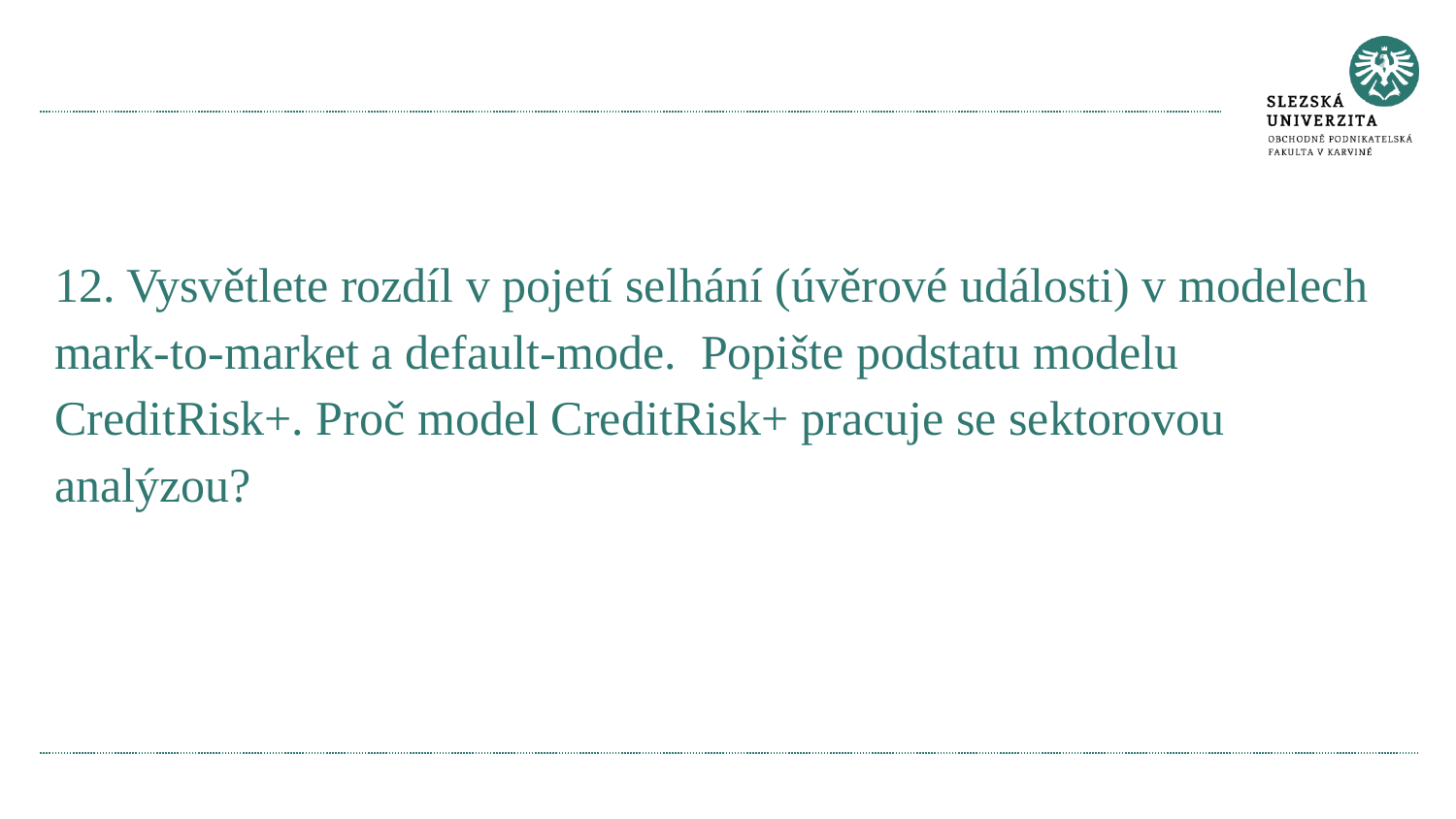

#
12. Vysvětlete rozdíl v pojetí selhání (úvěrové události) v modelech mark-to-market a default-mode.  Popište podstatu modelu CreditRisk+. Proč model CreditRisk+ pracuje se sektorovou analýzou?